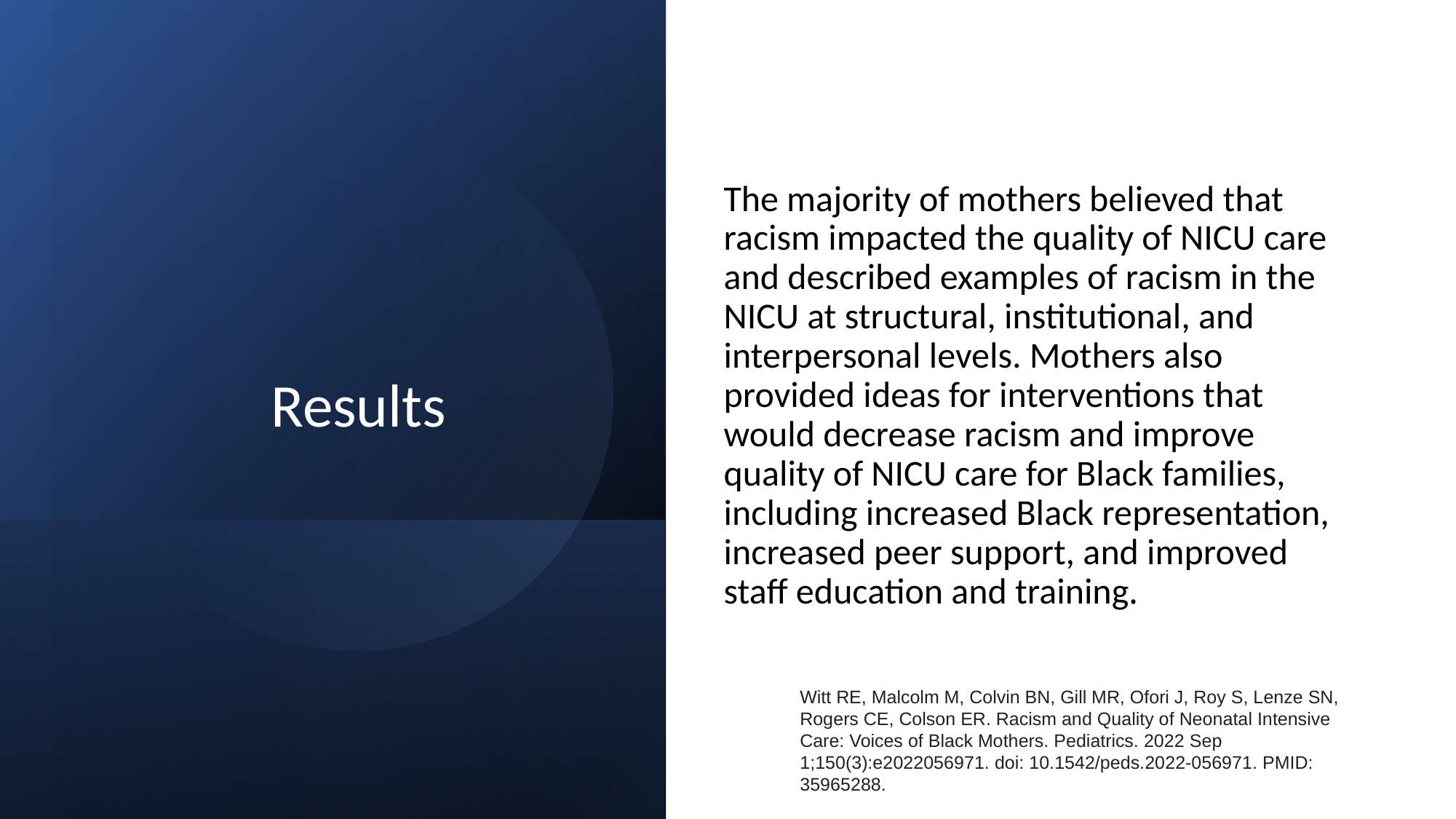

The majority of mothers believed that racism impacted the quality of NICU care and described examples of racism in the NICU at structural, institutional, and interpersonal levels. Mothers also provided ideas for interventions that would decrease racism and improve quality of NICU care for Black families, including increased Black representation, increased peer support, and improved staff education and training.

# Results

Witt RE, Malcolm M, Colvin BN, Gill MR, Ofori J, Roy S, Lenze SN, Rogers CE, Colson ER. Racism and Quality of Neonatal Intensive Care: Voices of Black Mothers. Pediatrics. 2022 Sep 1;150(3):e2022056971. doi: 10.1542/peds.2022-056971. PMID: 35965288.